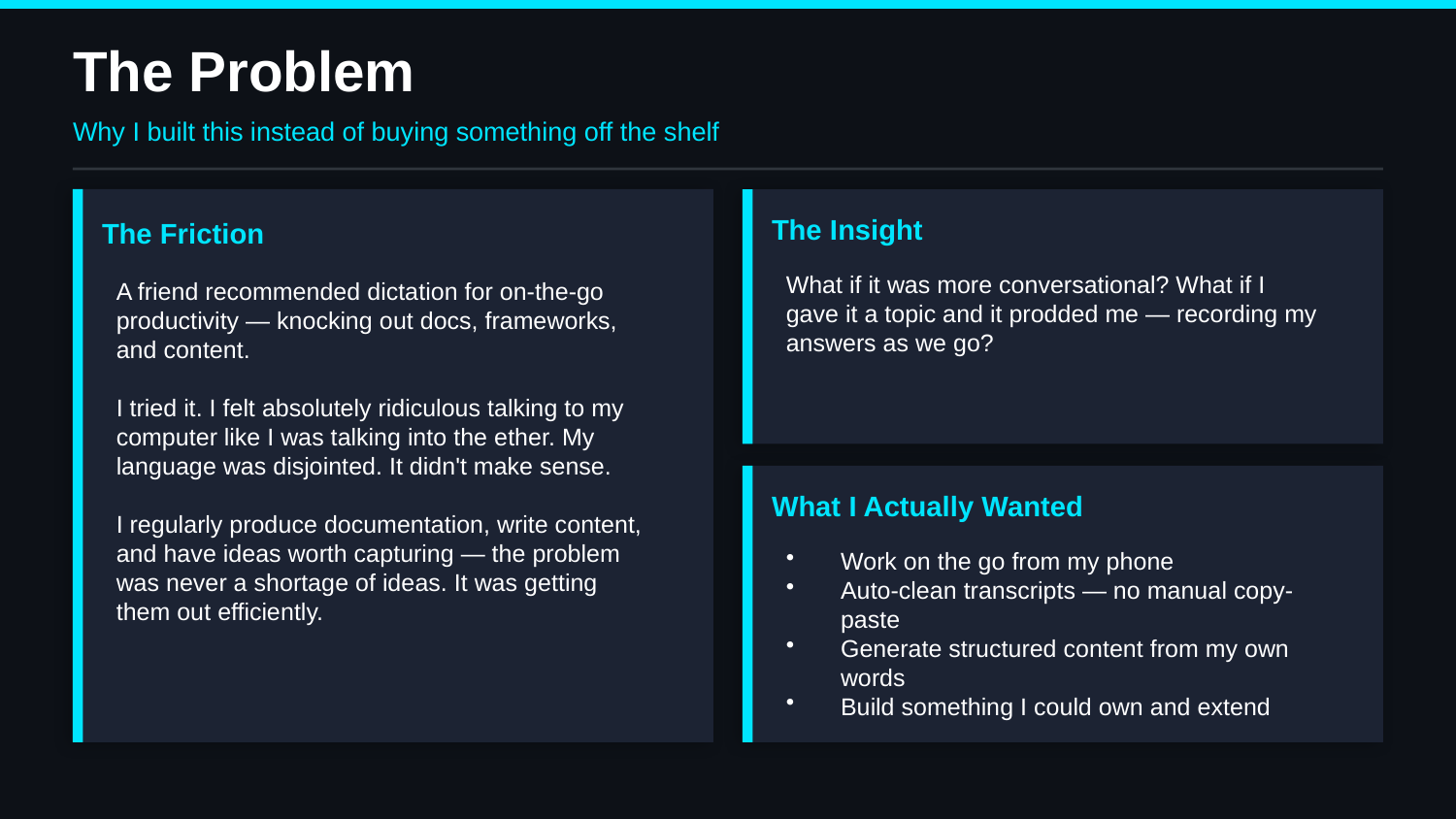

The Problem
Why I built this instead of buying something off the shelf

The Friction
The Insight
What if it was more conversational? What if I gave it a topic and it prodded me — recording my answers as we go?
A friend recommended dictation for on-the-go productivity — knocking out docs, frameworks, and content.

I tried it. I felt absolutely ridiculous talking to my computer like I was talking into the ether. My language was disjointed. It didn't make sense.

I regularly produce documentation, write content, and have ideas worth capturing — the problem was never a shortage of ideas. It was getting them out efficiently.

What I Actually Wanted
Work on the go from my phone
Auto-clean transcripts — no manual copy-paste
Generate structured content from my own words
Build something I could own and extend